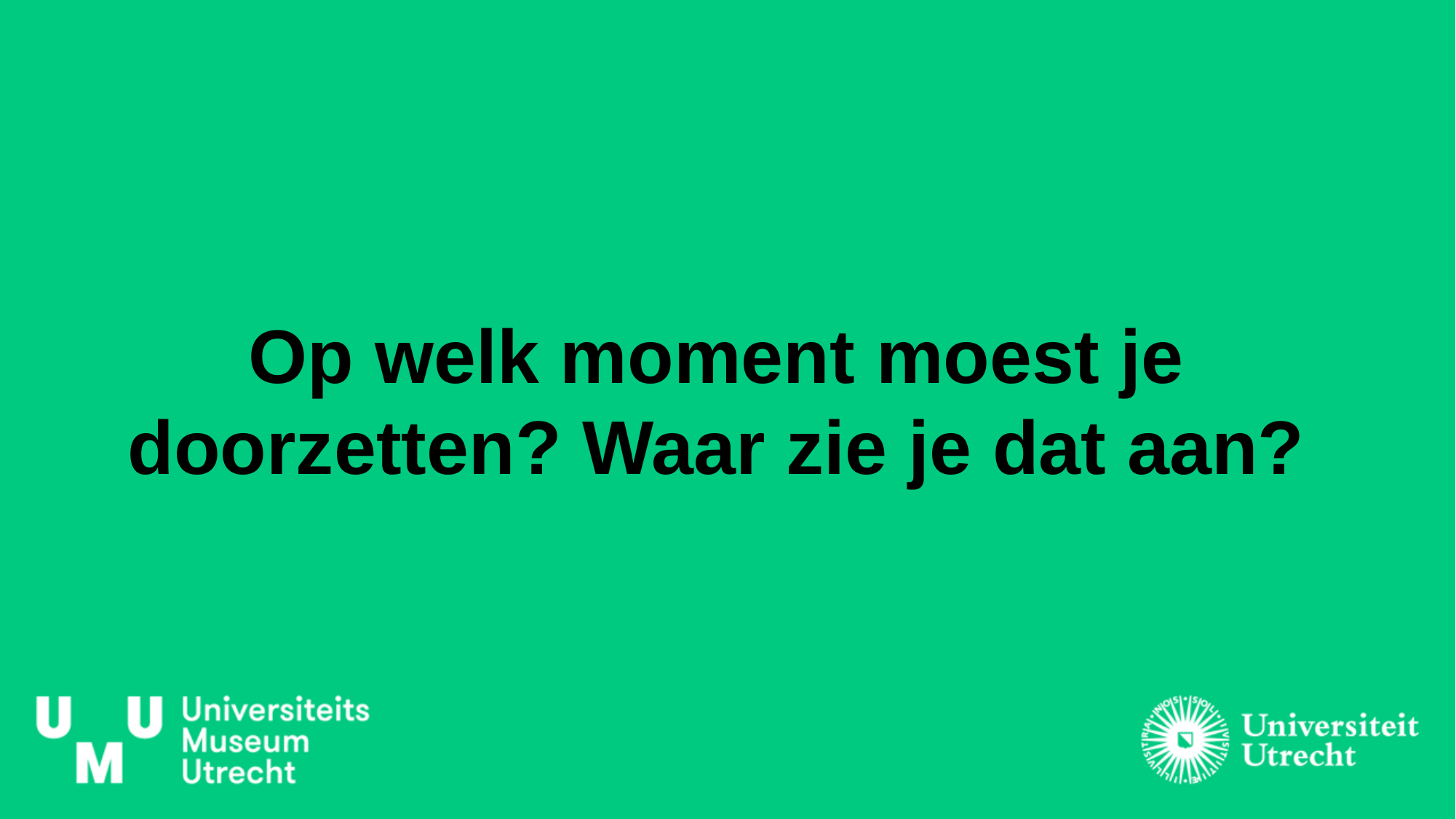

# Op welk moment moest je doorzetten? Waar zie je dat aan?